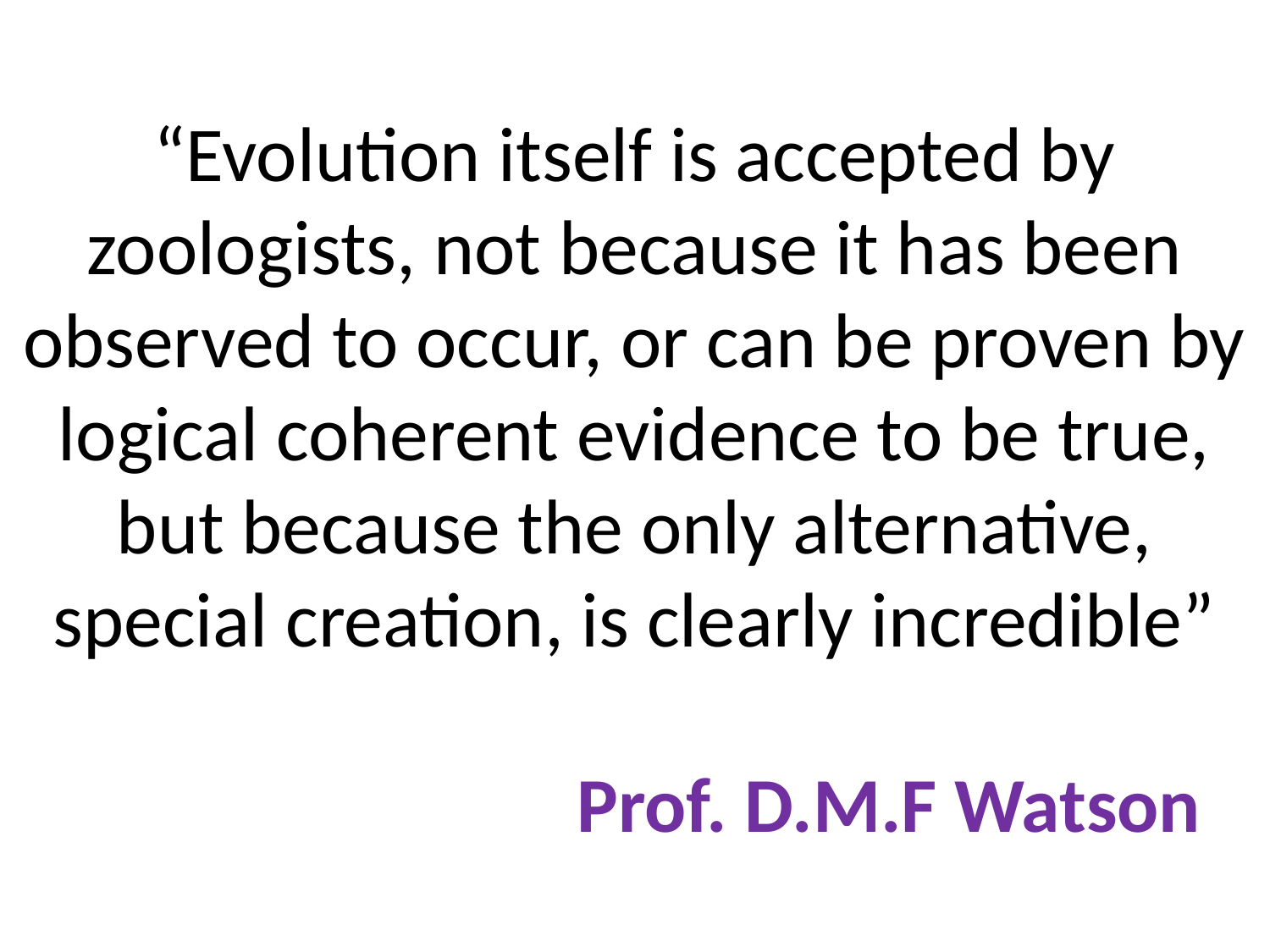

# “Evolution itself is accepted by zoologists, not because it has been observed to occur, or can be proven by logical coherent evidence to be true, but because the only alternative, special creation, is clearly incredible” Prof. D.M.F Watson